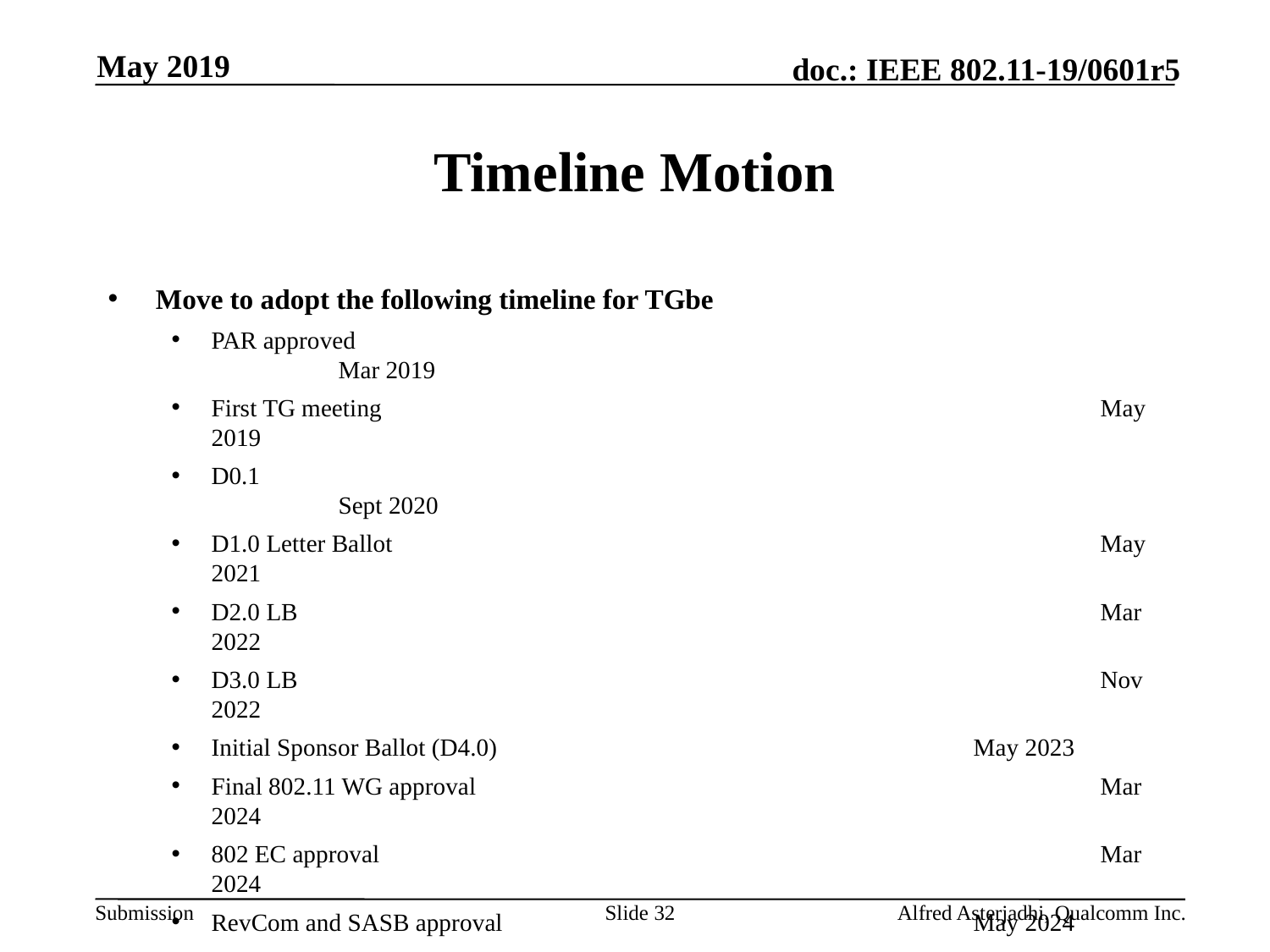

May 2019
# Timeline Motion
Move to adopt the following timeline for TGbe
PAR approved							Mar 2019
First TG meeting						May 2019
D0.1 								Sept 2020
D1.0 Letter Ballot						May 2021
D2.0 LB 							Mar 2022
D3.0 LB 							Nov 2022
Initial Sponsor Ballot (D4.0)				May 2023
Final 802.11 WG approval					Mar 2024
802 EC approval						Mar 2024
RevCom and SASB approval				May 2024

Move: 	Laurent Cariou				Second: Michael Montemurro
Discussion: None.
Result: Unanimous.
Slide 32
Alfred Asterjadhi, Qualcomm Inc.